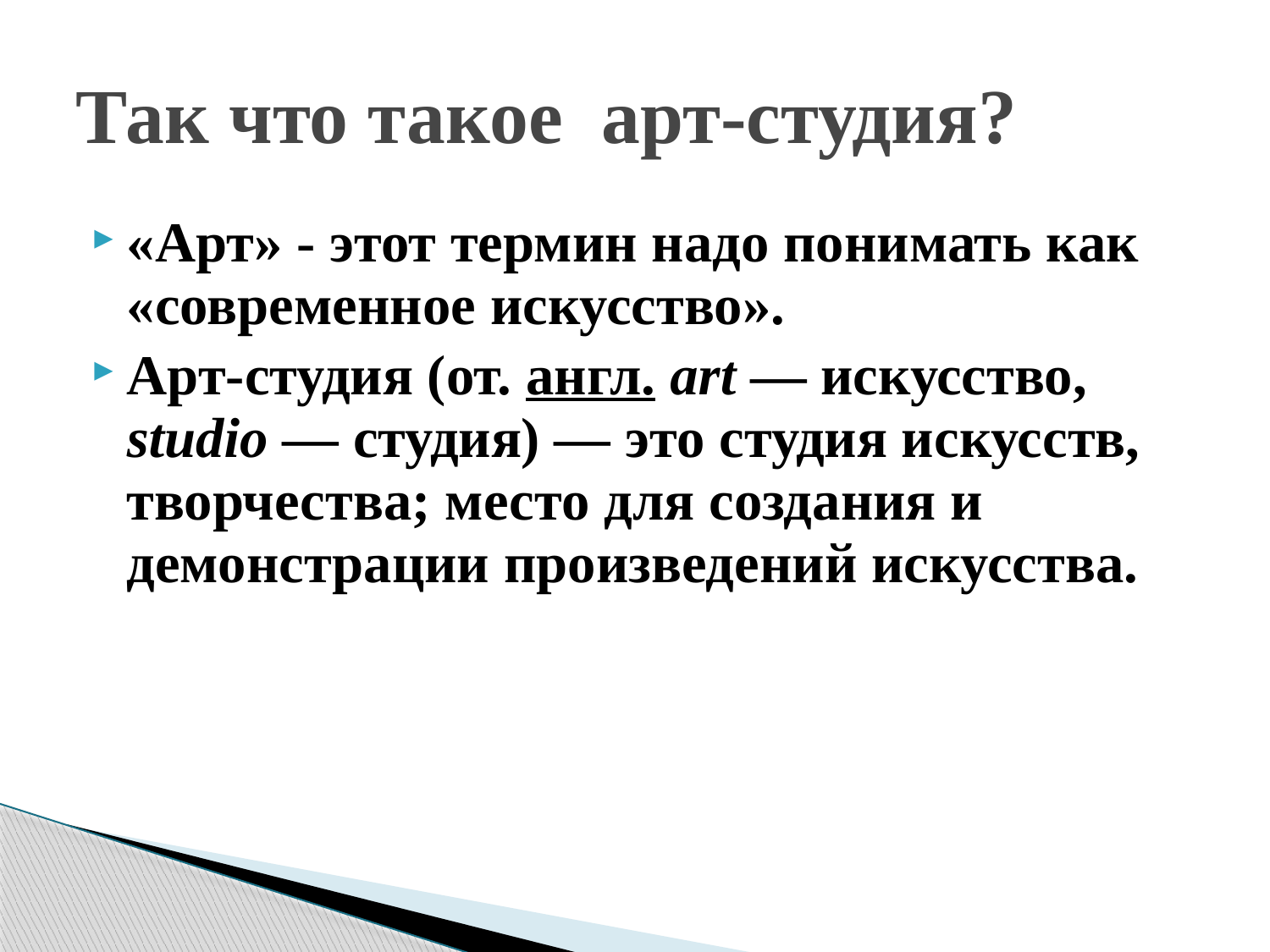

# Так что такое  арт-студия?
«Арт» - этот термин надо понимать как «современное искусство».
Арт-студия (от. англ. art — искусство, studio — студия) — это студия искусств, творчества; место для создания и демонстрации произведений искусства.